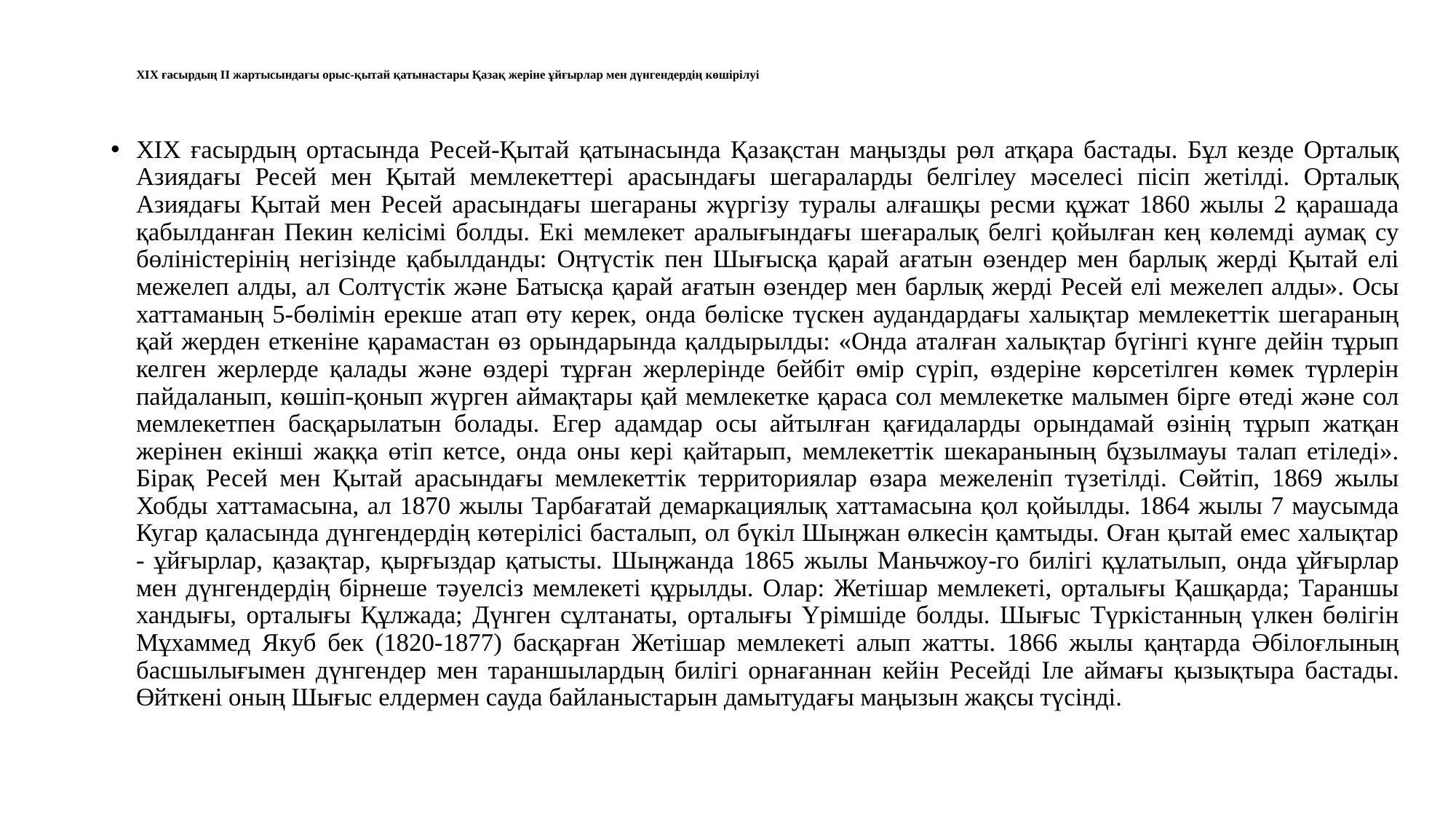

# ХІХ ғасырдың ІІ жартысындағы орыс-қытай қатынастары Қазақ жеріне ұйғырлар мен дүнгендердің көшірілуі

ХІХ ғасырдың ортасында Ресей-Қытай қатынасында Қазақстан маңызды рөл атқара бастады. Бұл кезде Орталық Азиядағы Ресей мен Қытай мемлекеттері арасындағы шегараларды белгілеу мәселесі пісіп жетілді. Орталық Азиядағы Қытай мен Ресей арасындағы шегараны жүргізу туралы алғашқы ресми құжат 1860 жылы 2 қарашада қабылданған Пекин келісімі болды. Екі мемлекет аралығындағы шеғаралық белгі қойылған кең көлемді аумақ су бөліністерінің негізінде қабылданды: Оңтүстік пен Шығысқа қарай ағатын өзендер мен барлық жерді Қытай елі межелеп алды, ал Солтүстік және Батысқа қарай ағатын өзендер мен барлық жерді Ресей елі межелеп алды». Осы хаттаманың 5-бөлімін ерекше атап өту керек, онда бөліске түскен аудандардағы халықтар мемлекеттік шегараның қай жерден еткеніне қарамастан өз орындарында қалдырылды: «Онда аталған халықтар бүгінгі күнге дейін тұрып келген жерлерде қалады және өздері тұрған жерлерінде бейбіт өмір сүріп, өздеріне көрсетілген көмек түрлерін пайдаланып, көшіп-қонып жүрген аймақтары қай мемлекетке қараса сол мемлекетке малымен бірге өтеді және сол мемлекетпен басқарылатын болады. Егер адамдар осы айтылған қағидаларды орындамай өзінің тұрып жатқан жерінен екінші жаққа өтіп кетсе, онда оны кері қайтарып, мемлекеттік шекаранының бұзылмауы талап етіледі». Бірақ Ресей мен Қытай арасындағы мемлекеттік территориялар өзара межеленіп түзетілді. Сөйтіп, 1869 жылы Хобды хаттамасына, ал 1870 жылы Тарбағатай демаркациялық хаттамасына қол қойылды. 1864 жылы 7 маусымда Кугар қаласында дүнгендердің көтерілісі басталып, ол бүкіл Шыңжан өлкесін қамтыды. Оған қытай емес халықтар - ұйғырлар, қазақтар, қырғыздар қатысты. Шыңжанда 1865 жылы Маньчжоу-го билігі құлатылып, онда ұйғырлар мен дүнгендердің бірнеше тәуелсіз мемлекеті құрылды. Олар: Жетішар мемлекеті, орталығы Қашқарда; Тараншы хандығы, орталығы Құлжада; Дүнген сұлтанаты, орталығы Үрімшіде болды. Шығыс Түркістанның үлкен бөлігін Мұхаммед Якуб бек (1820-1877) басқарған Жетішар мемлекеті алып жатты. 1866 жылы қаңтарда Әбілоғлының басшылығымен дүнгендер мен тараншылардың билігі орнағаннан кейін Ресейді Іле аймағы қызықтыра бастады. Өйткені оның Шығыс елдермен сауда байланыстарын дамытудағы маңызын жақсы түсінді.